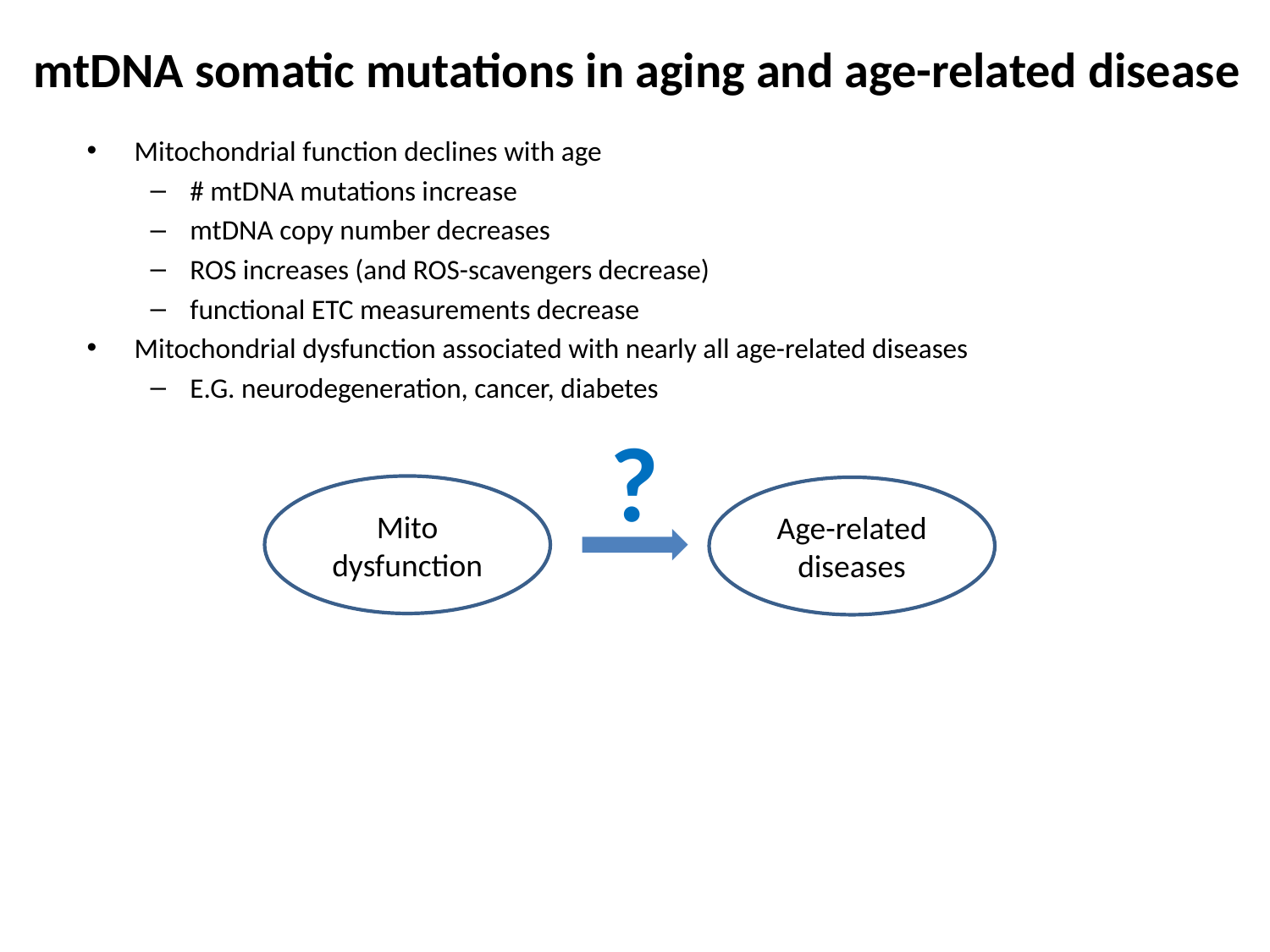

# mtDNA somatic mutations in aging and age-related disease
Mitochondrial function declines with age
# mtDNA mutations increase
mtDNA copy number decreases
ROS increases (and ROS-scavengers decrease)
functional ETC measurements decrease
Mitochondrial dysfunction associated with nearly all age-related diseases
E.G. neurodegeneration, cancer, diabetes
?
Mito dysfunction
Age-related
diseases